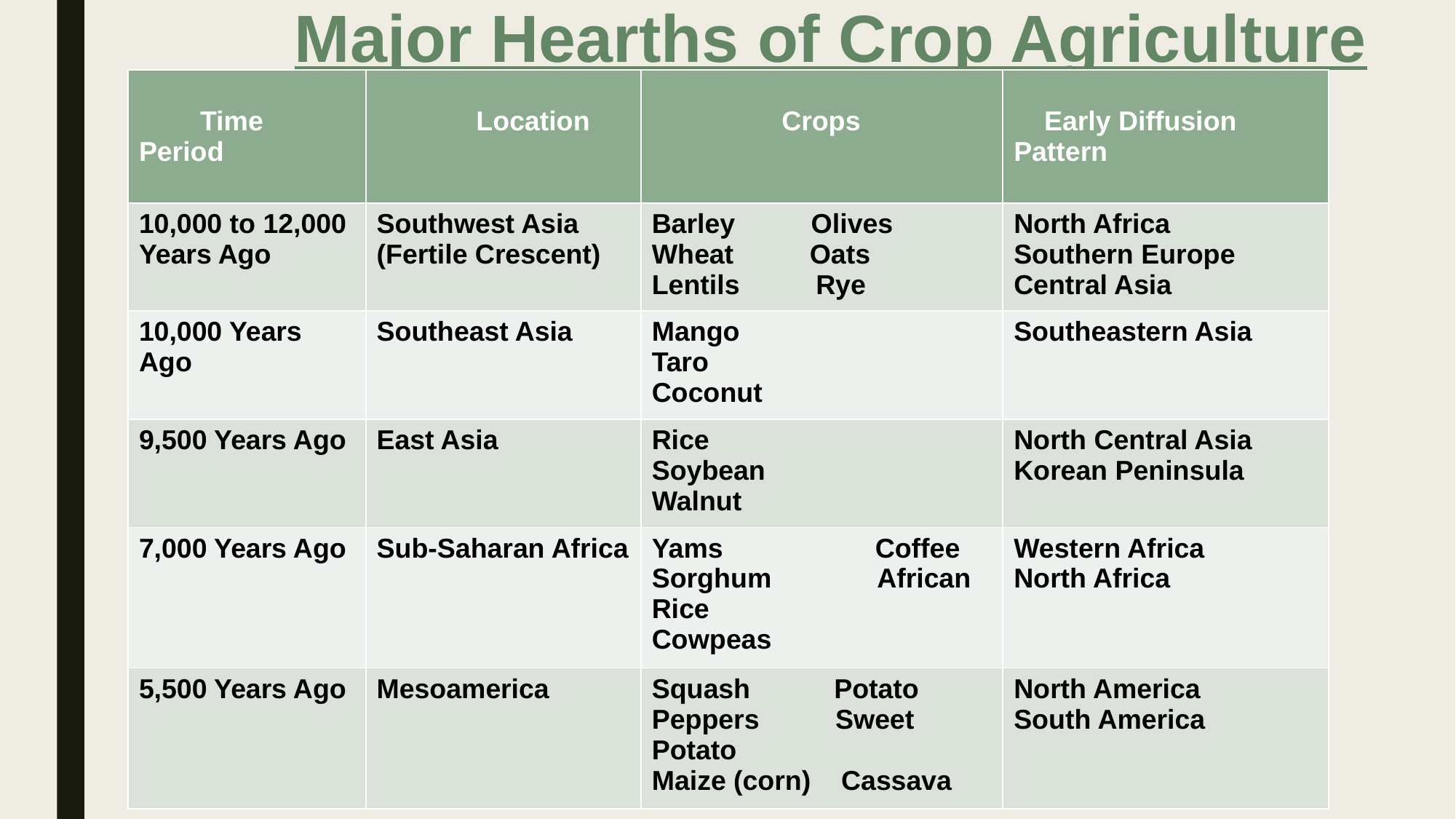

# Major Hearths of Crop Agriculture
| Time Period | Location | Crops | Early Diffusion Pattern |
| --- | --- | --- | --- |
| 10,000 to 12,000 Years Ago | Southwest Asia (Fertile Crescent) | Barley Olives Wheat Oats Lentils Rye | North Africa Southern Europe Central Asia |
| 10,000 Years Ago | Southeast Asia | Mango Taro Coconut | Southeastern Asia |
| 9,500 Years Ago | East Asia | Rice Soybean Walnut | North Central Asia Korean Peninsula |
| 7,000 Years Ago | Sub-Saharan Africa | Yams Coffee Sorghum African Rice Cowpeas | Western Africa North Africa |
| 5,500 Years Ago | Mesoamerica | Squash Potato Peppers Sweet Potato Maize (corn) Cassava | North America South America |